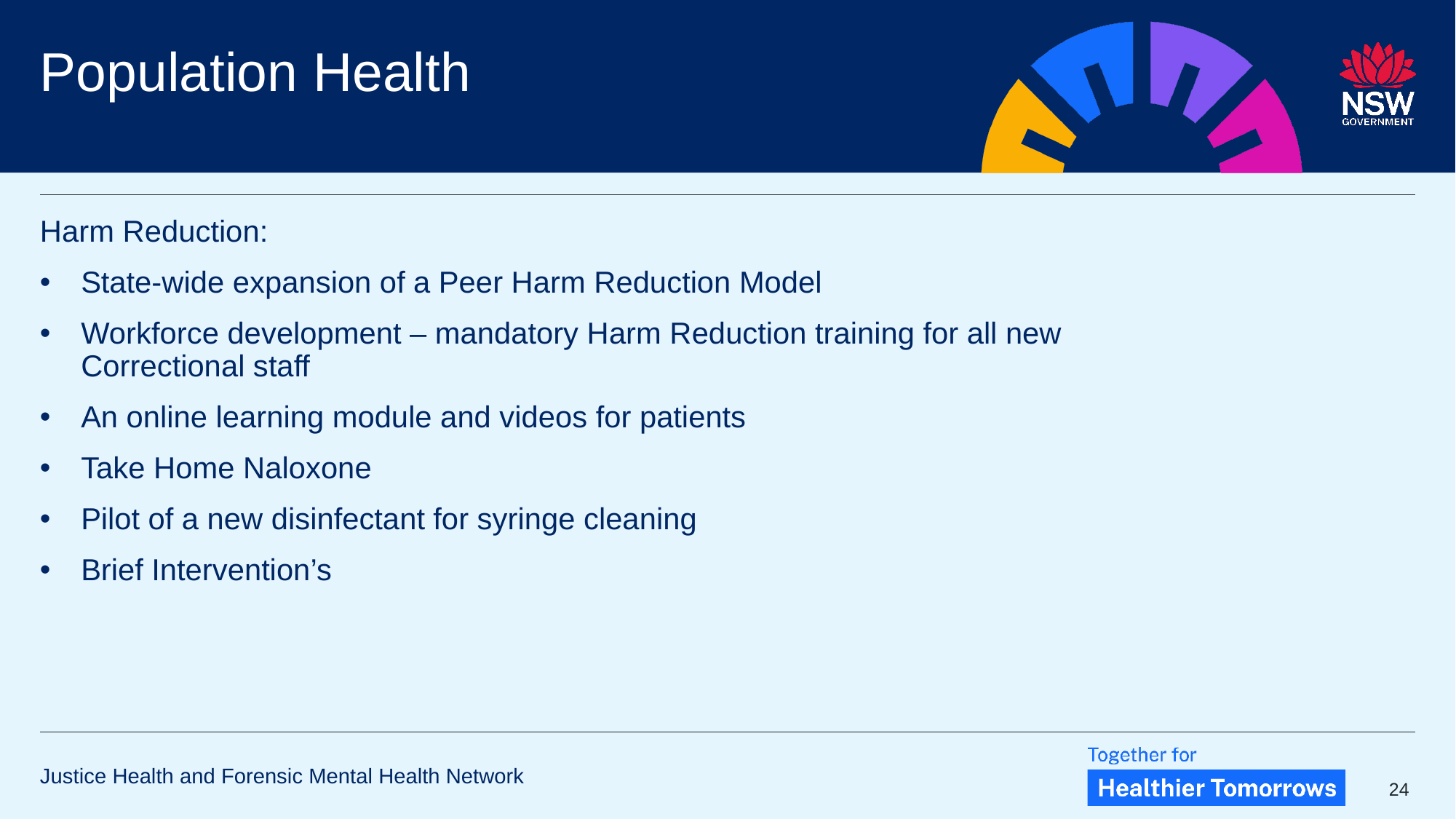

Population Health
Harm Reduction:
State-wide expansion of a Peer Harm Reduction Model
Workforce development – mandatory Harm Reduction training for all new Correctional staff
An online learning module and videos for patients
Take Home Naloxone
Pilot of a new disinfectant for syringe cleaning
Brief Intervention’s

Justice Health and Forensic Mental Health Network
24